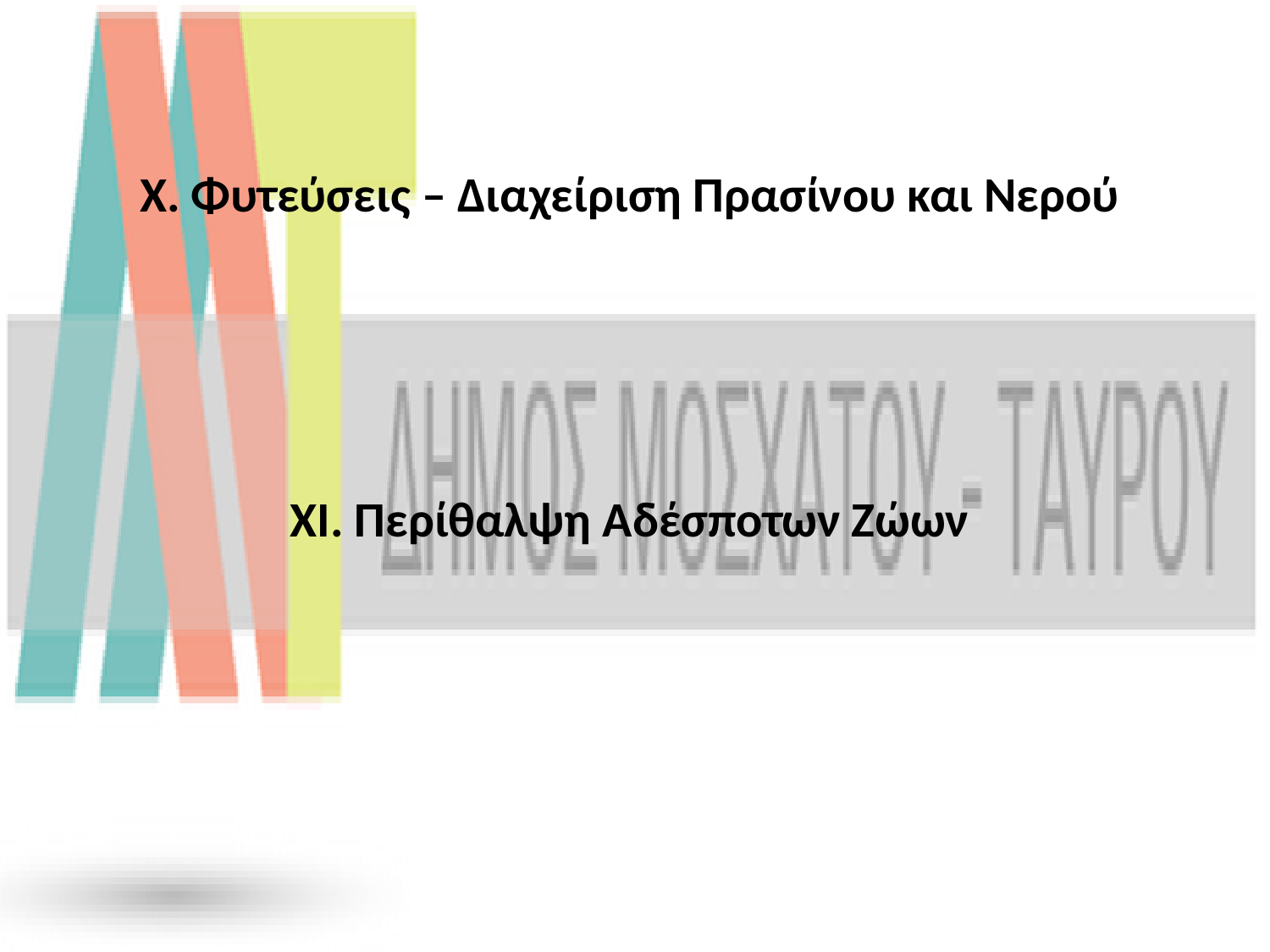

Χ. Φυτεύσεις – Διαχείριση Πρασίνου και Νερού

ΧΙ. Περίθαλψη Αδέσποτων Ζώων